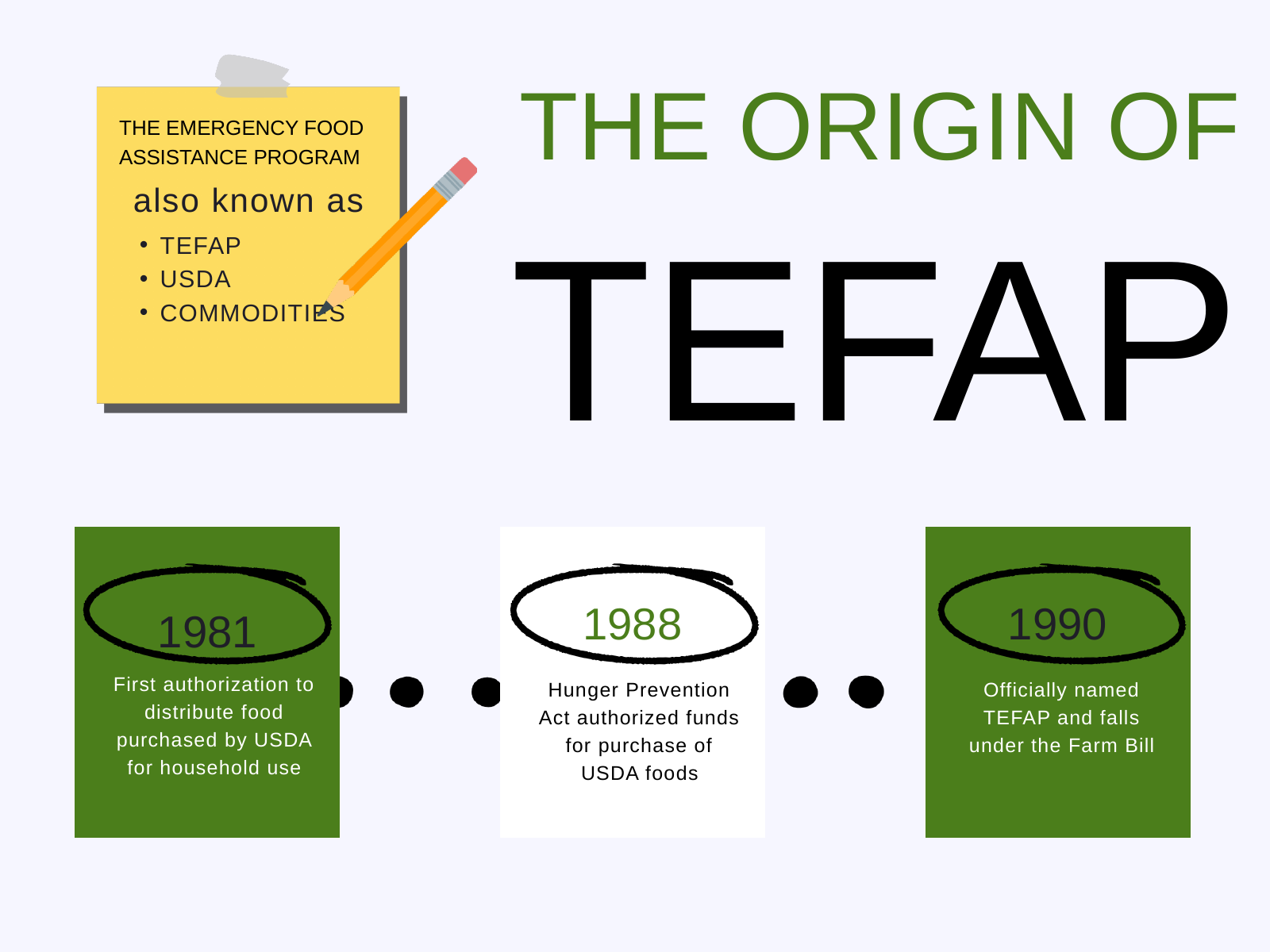

THE EMERGENCY FOOD ASSISTANCE PROGRAM
also known as
TEFAP
USDA
COMMODITIES
THE ORIGIN OF
TEFAP

1988
1990
1981
First authorization to distribute food purchased by USDA for household use
Hunger Prevention Act authorized funds for purchase of USDA foods
Officially named TEFAP and falls under the Farm Bill